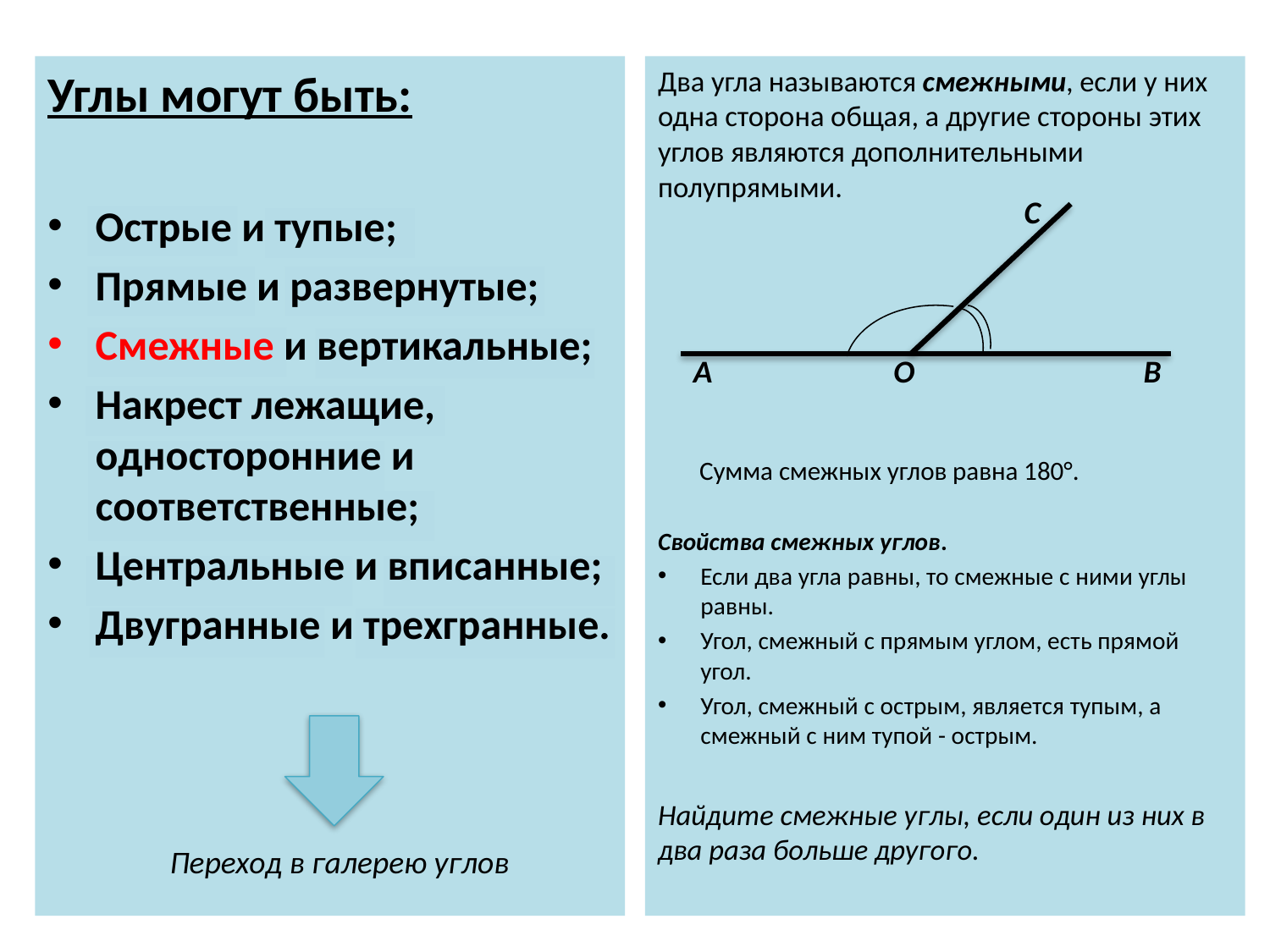

Углы могут быть:

Острые и тупые;
Прямые и развернутые;
Смежные и вертикальные;
Накрест лежащие, односторонние и соответственные;
Центральные и вписанные;
Двугранные и трехгранные.
Два угла называются смежными, если у них одна сторона общая, а другие стороны этих углов являются дополнительными полупрямыми.

       Сумма смежных углов равна 180°.

Свойства смежных углов.
Если два угла равны, то смежные с ними углы равны.
Угол, смежный с прямым углом, есть прямой угол.
Угол, смежный с острым, является тупым, а смежный с ним тупой - острым.

Найдите смежные углы, если один из них в два раза больше другого.
C

A
O
B

Переход в галерею углов